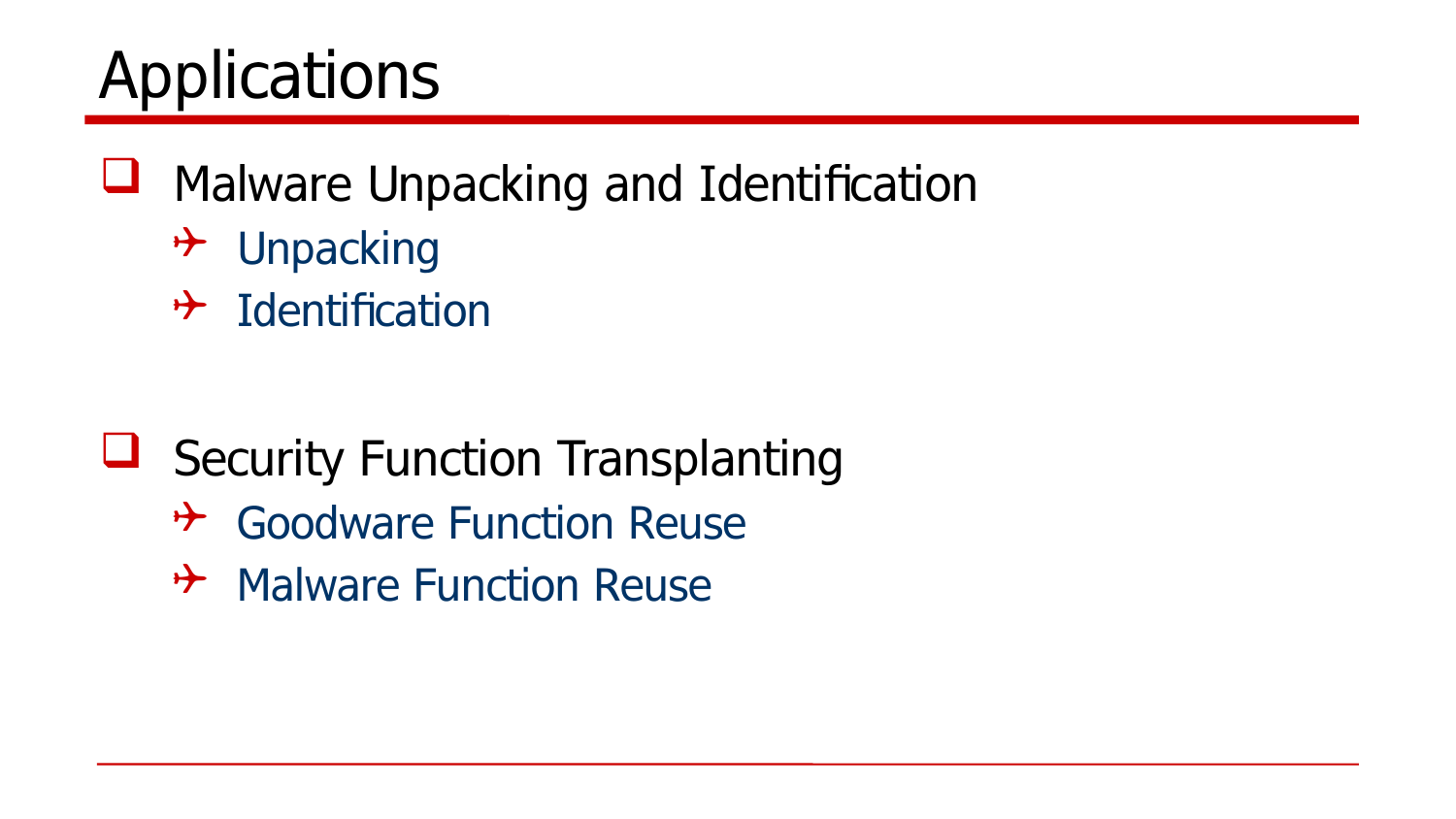

# Applications
Malware Unpacking and Identification
Unpacking
Identification

Security Function Transplanting
Goodware Function Reuse
Malware Function Reuse